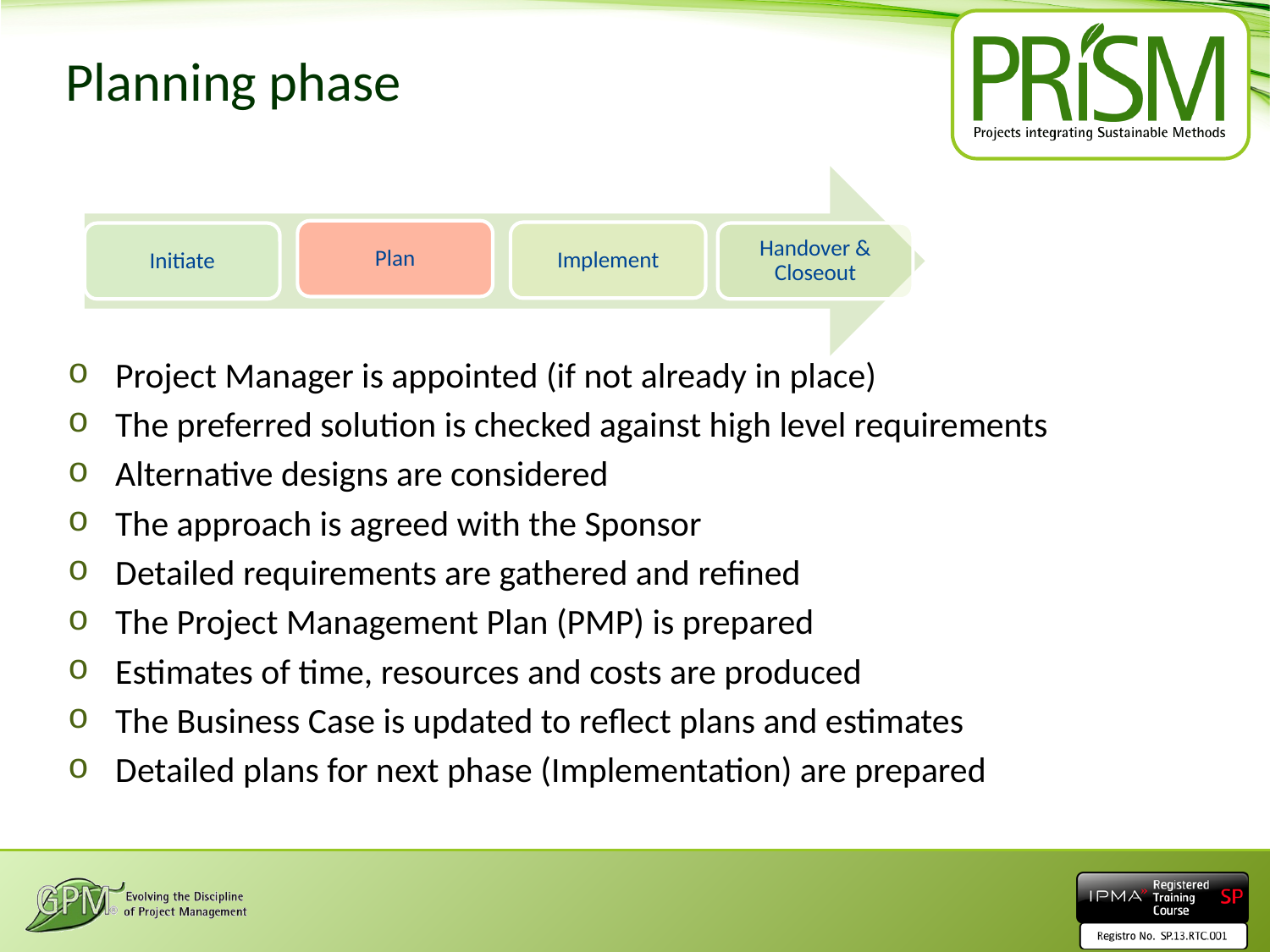

# Planning phase
Initiate
Plan
Implement
Handover & Closeout
Project Manager is appointed (if not already in place)
The preferred solution is checked against high level requirements
Alternative designs are considered
The approach is agreed with the Sponsor
Detailed requirements are gathered and refined
The Project Management Plan (PMP) is prepared
Estimates of time, resources and costs are produced
The Business Case is updated to reflect plans and estimates
Detailed plans for next phase (Implementation) are prepared